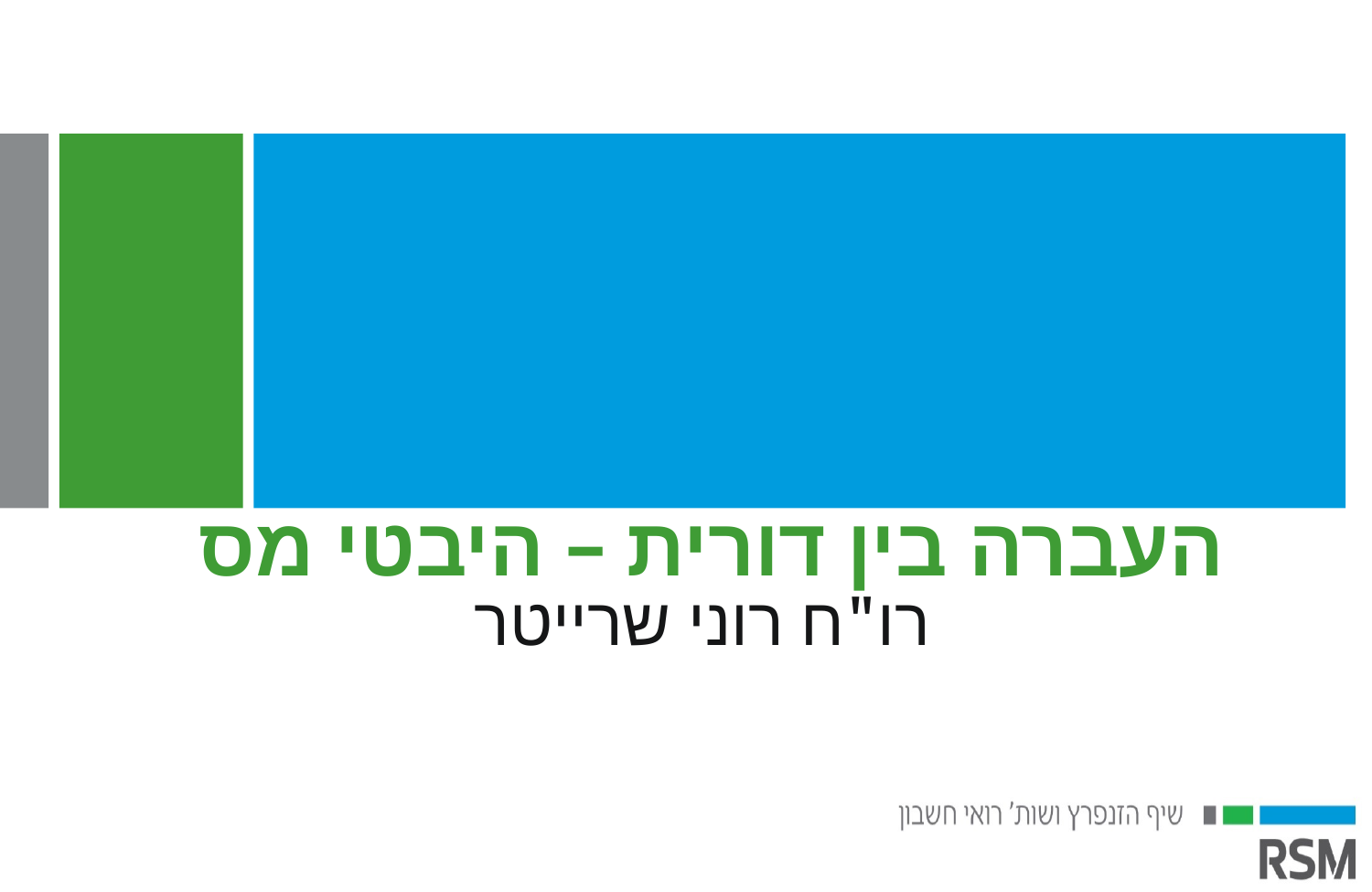

# העברה בין דורית – היבטי מס
רו"ח רוני שרייטר